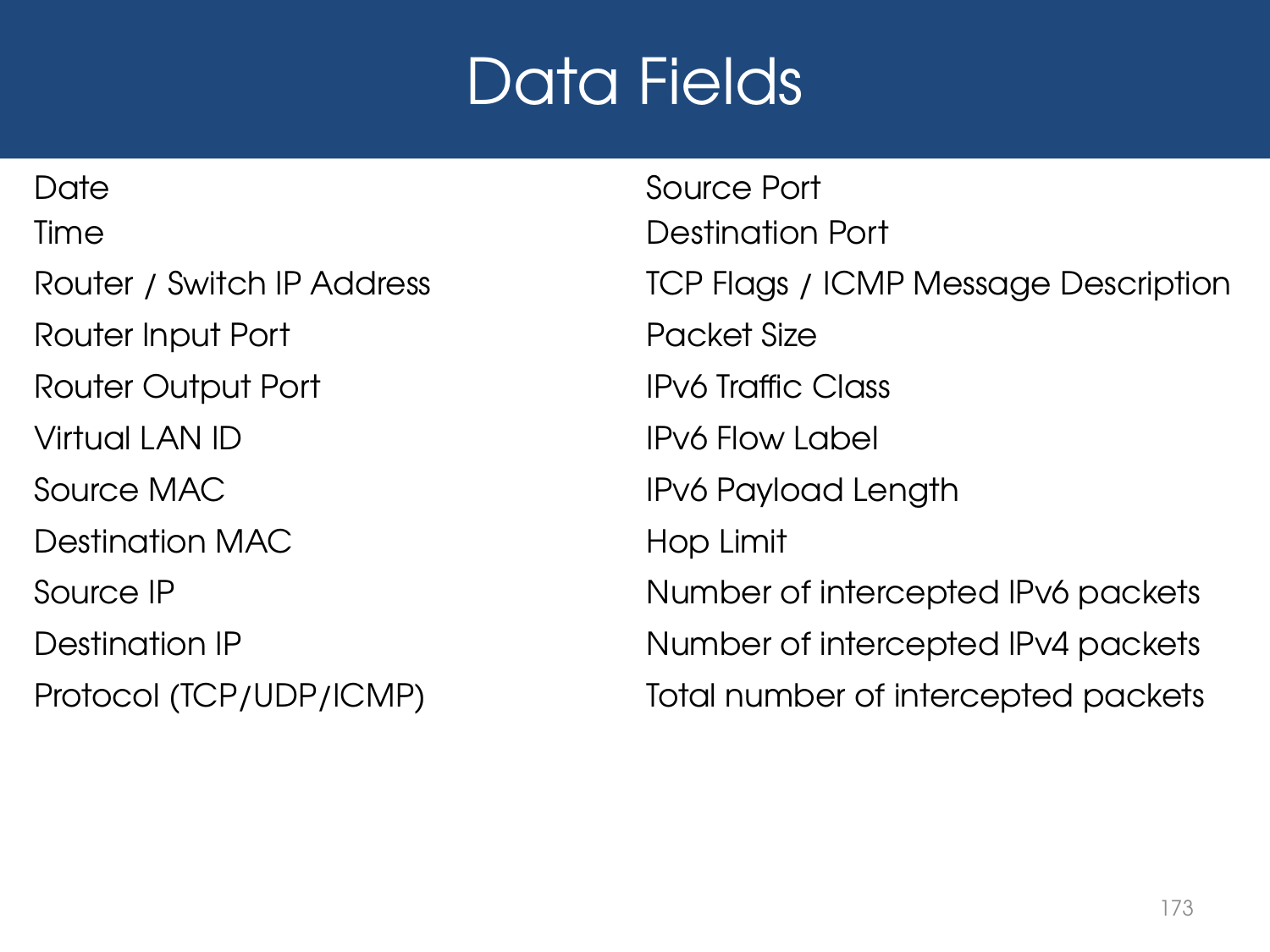

# Data Fields
| Date | Source Port |
| --- | --- |
| Time | Destination Port |
| Router / Switch IP Address | TCP Flags / ICMP Message Description |
| Router Input Port | Packet Size |
| Router Output Port | IPv6 Traffic Class |
| Virtual LAN ID | IPv6 Flow Label |
| Source MAC | IPv6 Payload Length |
| Destination MAC | Hop Limit |
| Source IP | Number of intercepted IPv6 packets |
| Destination IP | Number of intercepted IPv4 packets |
| Protocol (TCP/UDP/ICMP) | Total number of intercepted packets |
|  |  |
|  |  |
173